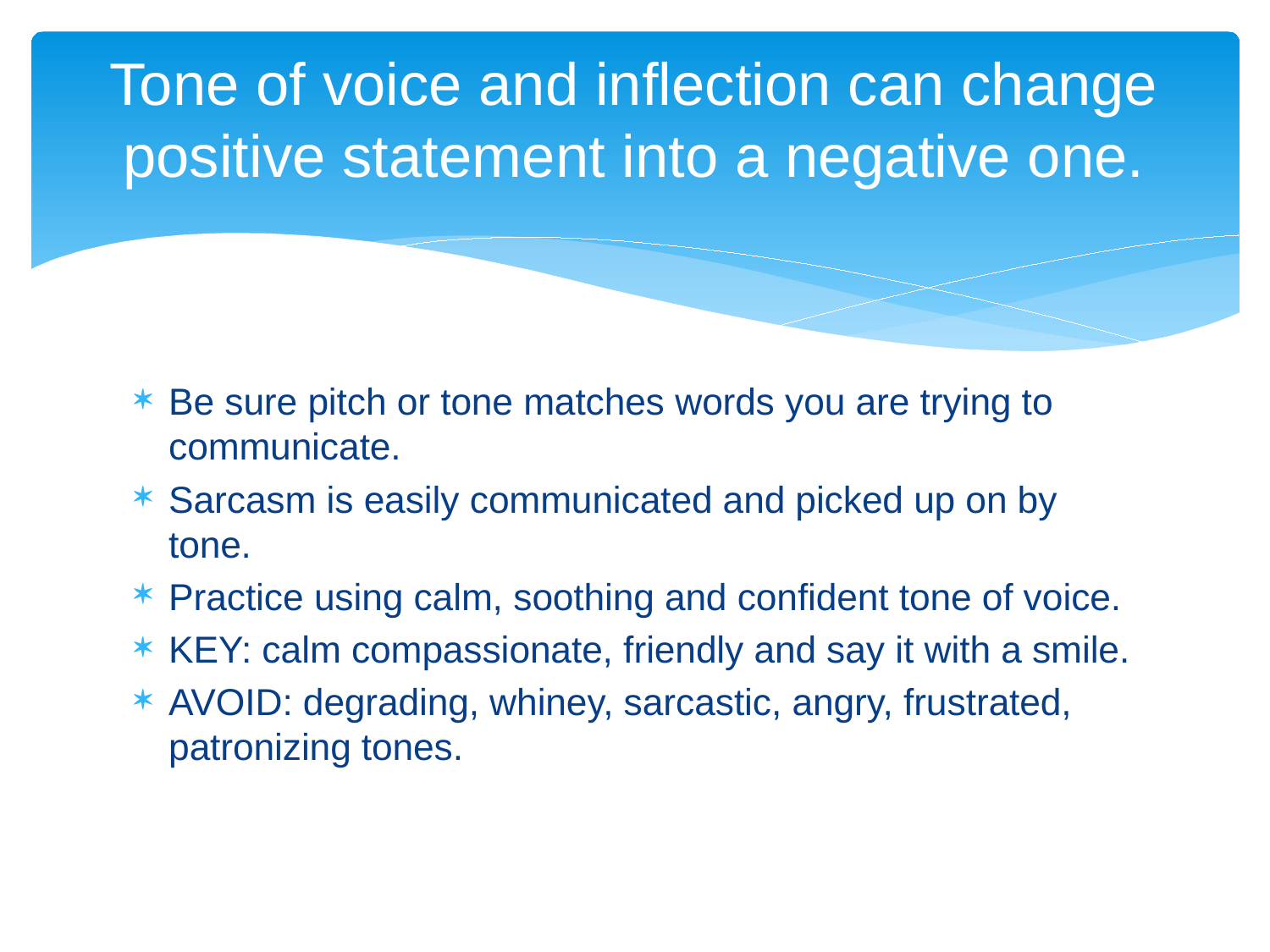

# Tone of voice and inflection can change positive statement into a negative one.
Be sure pitch or tone matches words you are trying to communicate.
Sarcasm is easily communicated and picked up on by tone.
Practice using calm, soothing and confident tone of voice.
KEY: calm compassionate, friendly and say it with a smile.
AVOID: degrading, whiney, sarcastic, angry, frustrated, patronizing tones.